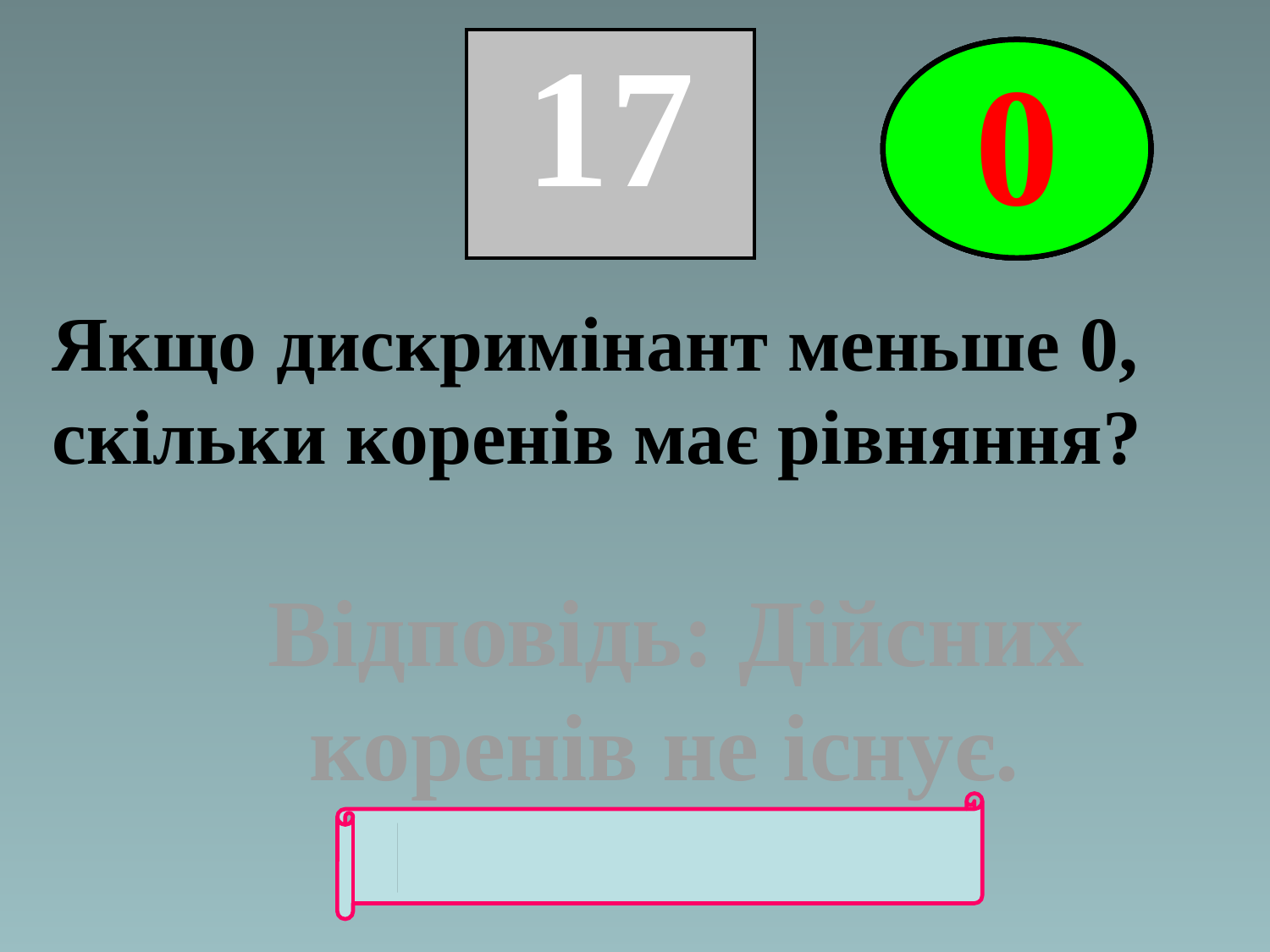

| 17 |
| --- |
5

4

3

2

0

1
Якщо дискримінант меньше 0, скільки коренів має рівняння?
 Відповідь: Дійсних коренів не існує.

"ВОЗВРАТ"